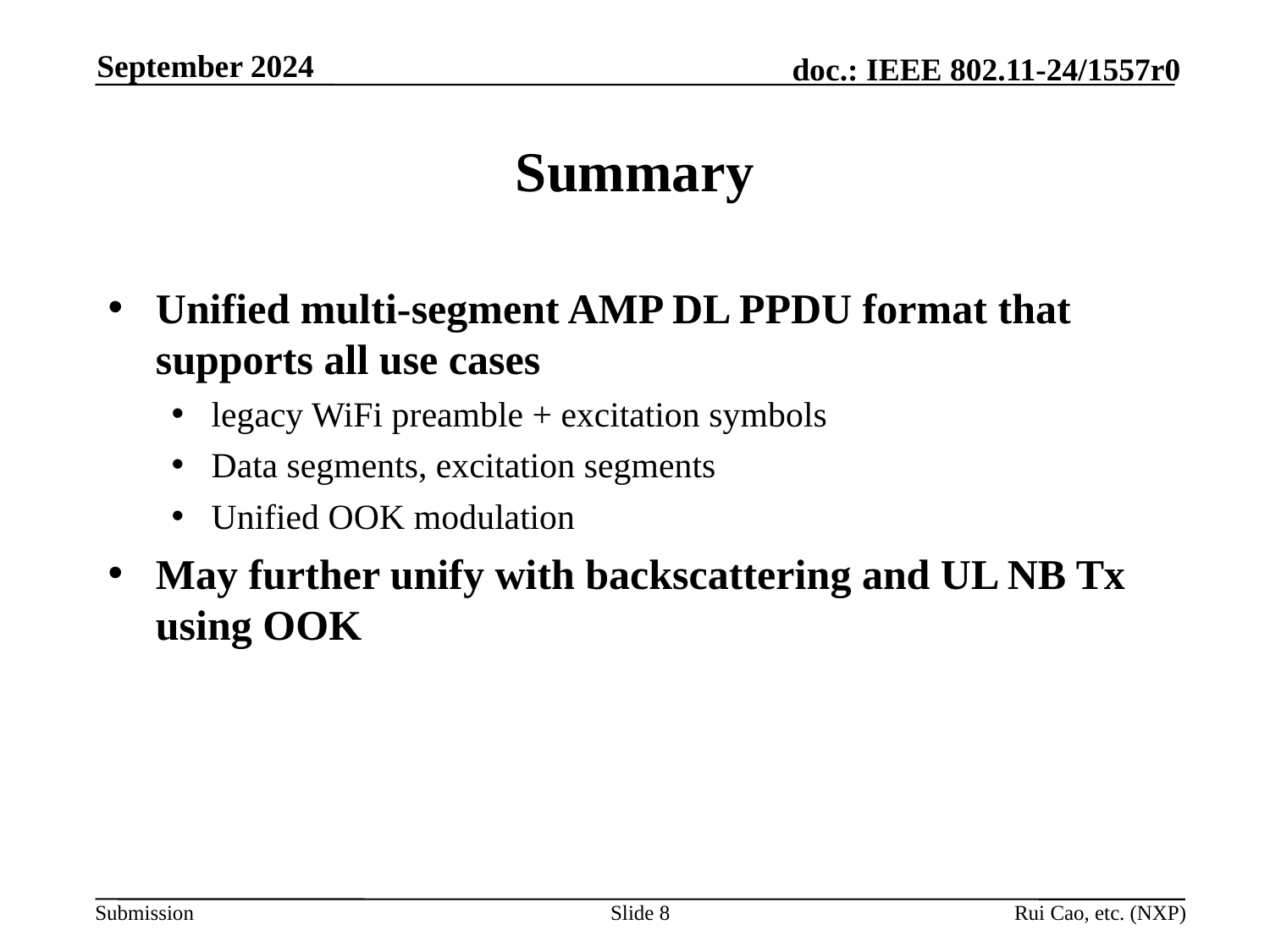

September 2024
# Summary
Unified multi-segment AMP DL PPDU format that supports all use cases
legacy WiFi preamble + excitation symbols
Data segments, excitation segments
Unified OOK modulation
May further unify with backscattering and UL NB Tx using OOK
Slide 8
Rui Cao, etc. (NXP)